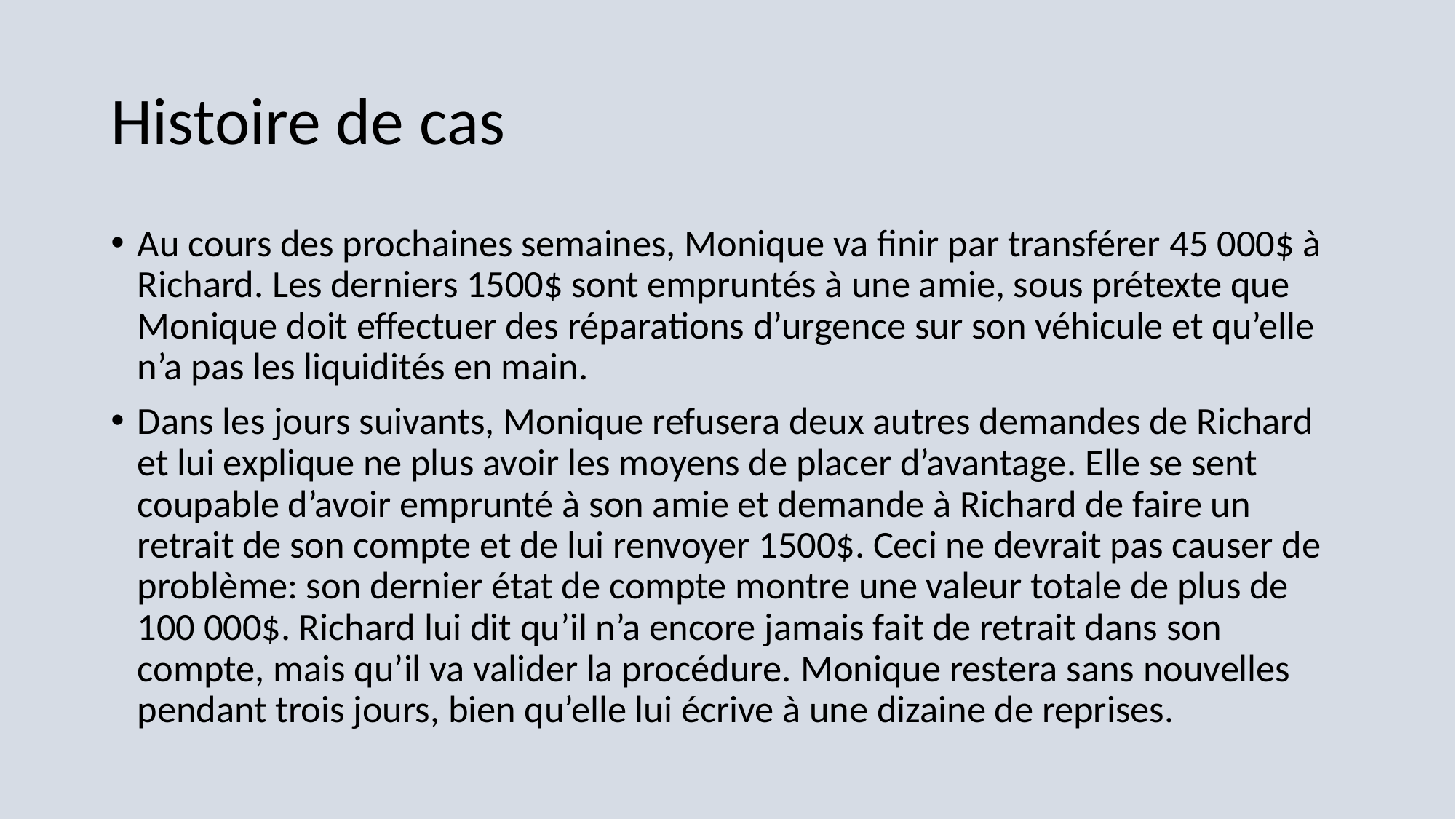

# Histoire de cas
Au cours des prochaines semaines, Monique va finir par transférer 45 000$ à Richard. Les derniers 1500$ sont empruntés à une amie, sous prétexte que Monique doit effectuer des réparations d’urgence sur son véhicule et qu’elle n’a pas les liquidités en main.
Dans les jours suivants, Monique refusera deux autres demandes de Richard et lui explique ne plus avoir les moyens de placer d’avantage. Elle se sent coupable d’avoir emprunté à son amie et demande à Richard de faire un retrait de son compte et de lui renvoyer 1500$. Ceci ne devrait pas causer de problème: son dernier état de compte montre une valeur totale de plus de 100 000$. Richard lui dit qu’il n’a encore jamais fait de retrait dans son compte, mais qu’il va valider la procédure. Monique restera sans nouvelles pendant trois jours, bien qu’elle lui écrive à une dizaine de reprises.